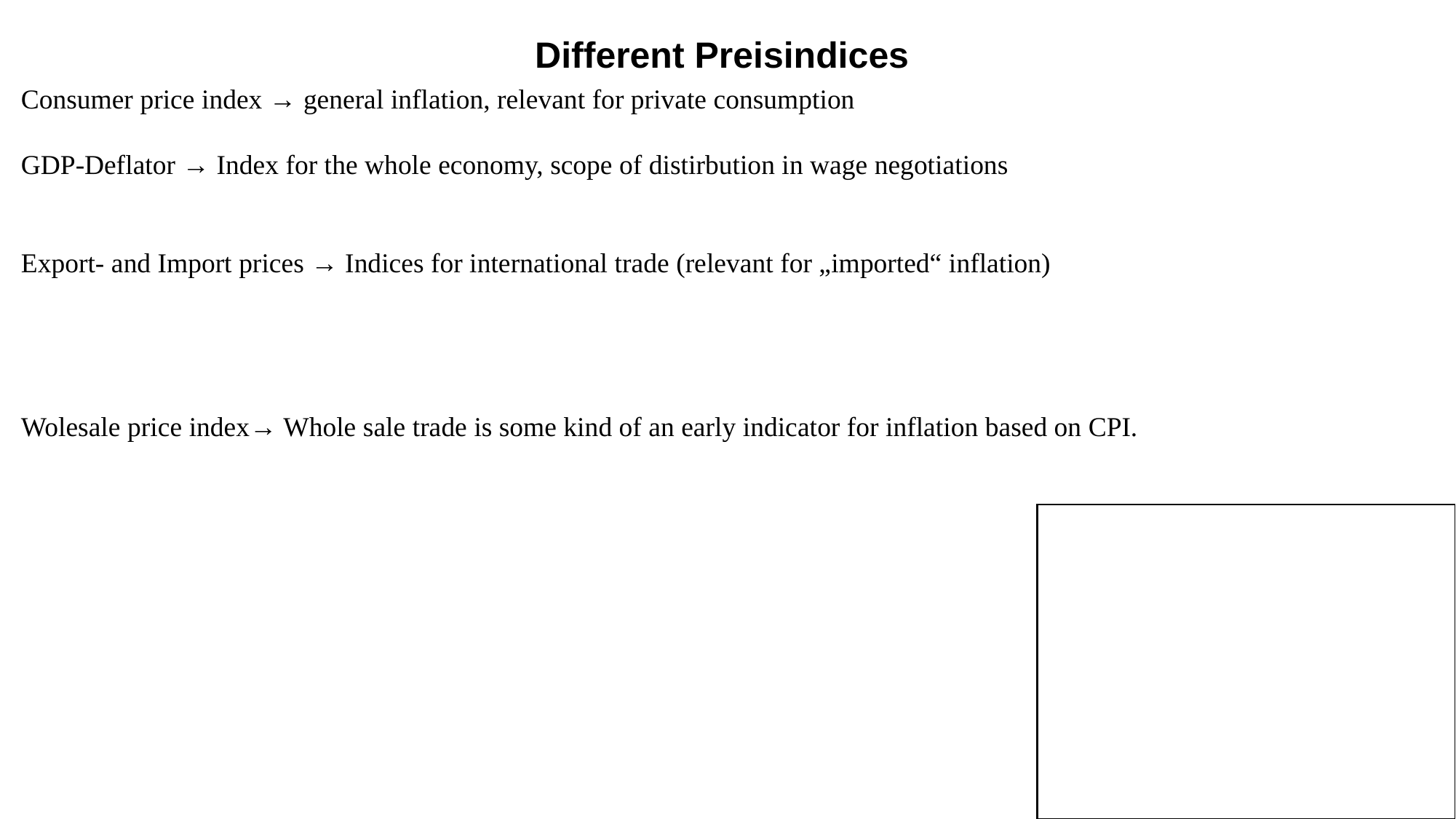

Different Preisindices
Consumer price index → general inflation, relevant for private consumption

GDP-Deflator → Index for the whole economy, scope of distirbution in wage negotiations

Export- and Import prices → Indices for international trade (relevant for „imported“ inflation)

Wolesale price index→ Whole sale trade is some kind of an early indicator for inflation based on CPI.